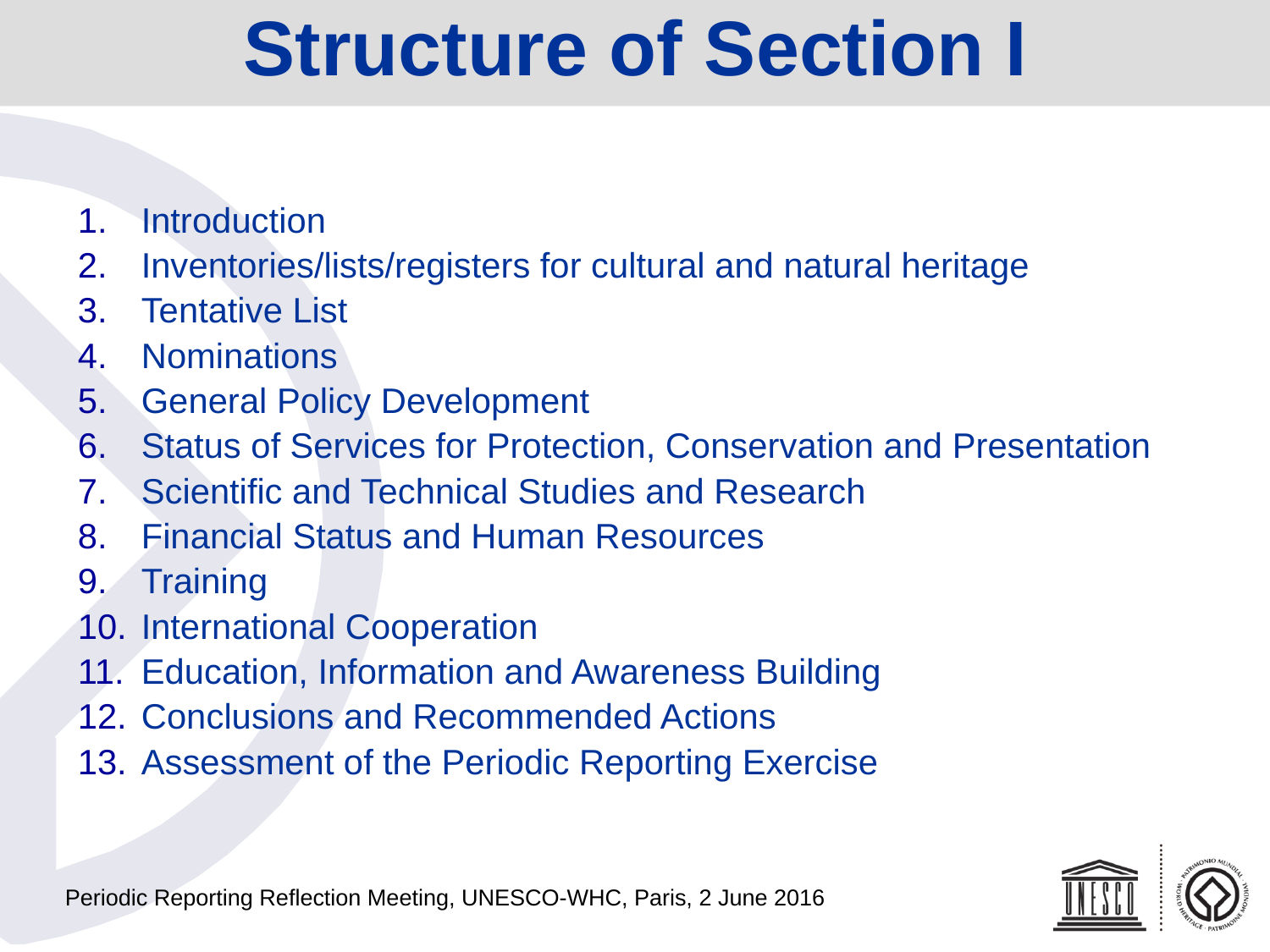

Structure of Section I
Introduction
Inventories/lists/registers for cultural and natural heritage
Tentative List
Nominations
General Policy Development
Status of Services for Protection, Conservation and Presentation
Scientific and Technical Studies and Research
Financial Status and Human Resources
Training
International Cooperation
Education, Information and Awareness Building
Conclusions and Recommended Actions
Assessment of the Periodic Reporting Exercise